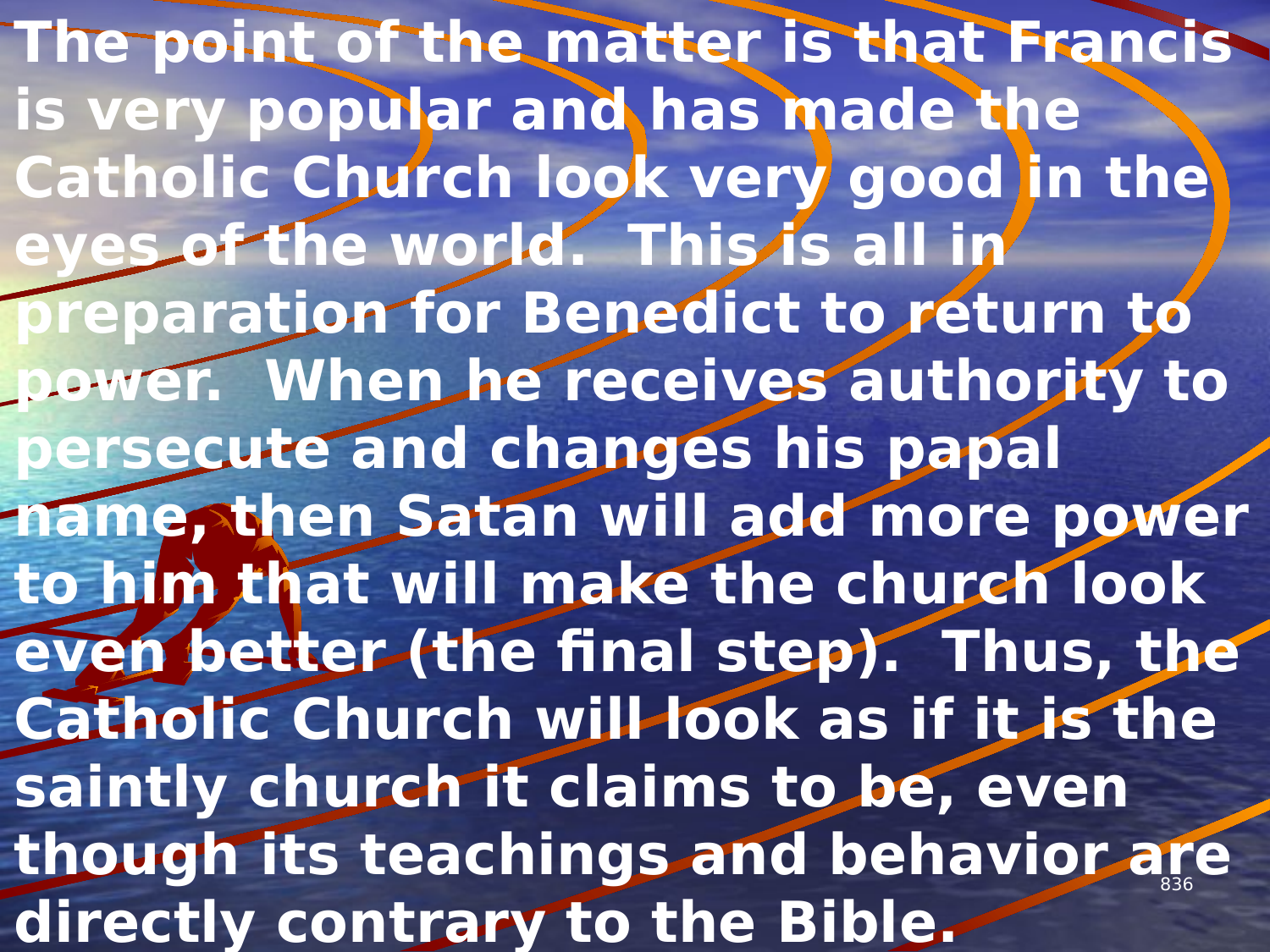

The point of the matter is that Francis is very popular and has made the Catholic Church look very good in the eyes of the world.  This is all in preparation for Benedict to return to power.  When he receives authority to persecute and changes his papal name, then Satan will add more power to him that will make the church look even better (the final step).  Thus, the Catholic Church will look as if it is the saintly church it claims to be, even though its teachings and behavior are directly contrary to the Bible.
836